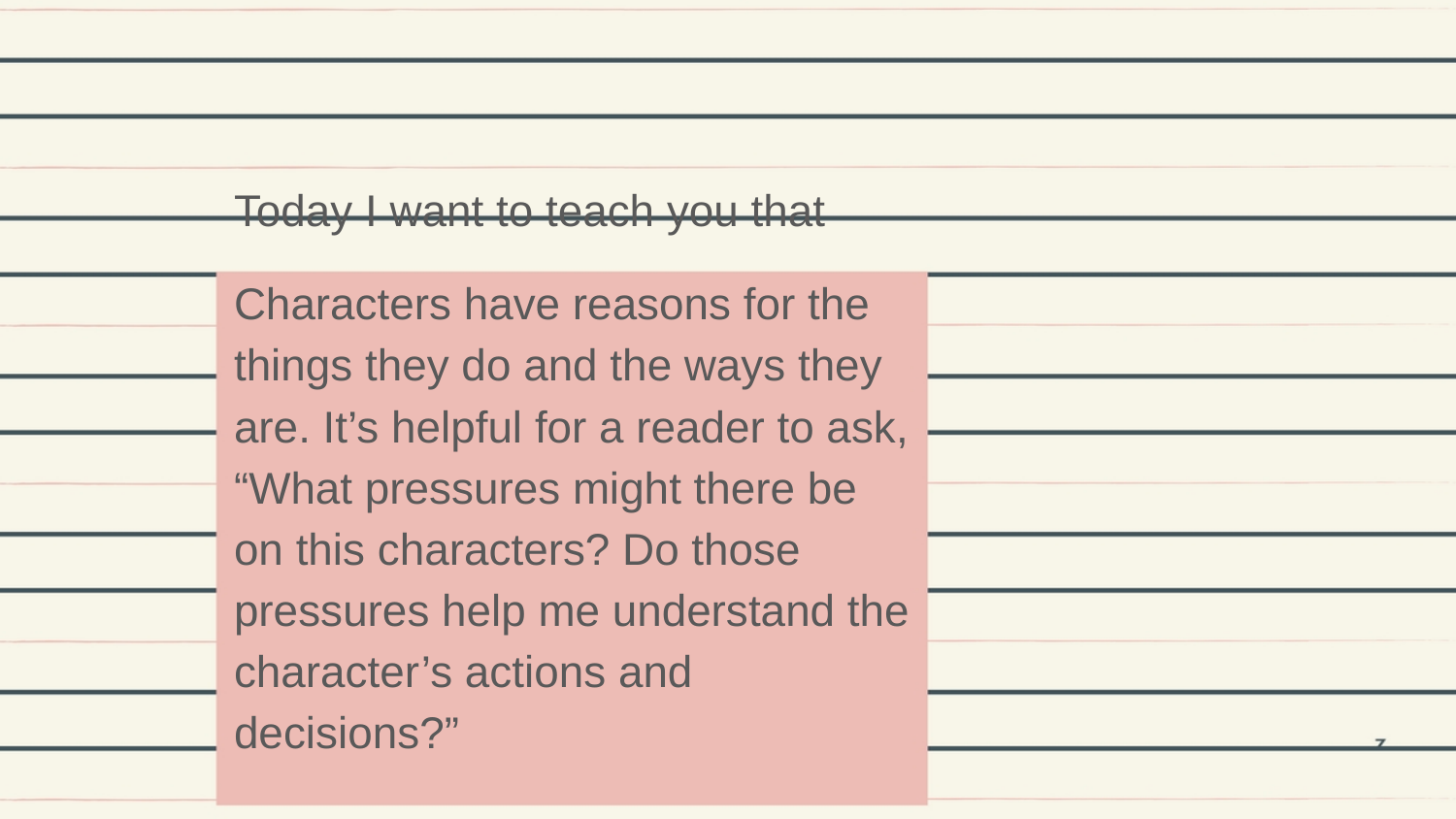

#
Today I want to teach you that
Characters have reasons for the things they do and the ways they are. It’s helpful for a reader to ask, “What pressures might there be on this characters? Do those pressures help me understand the character’s actions and decisions?”